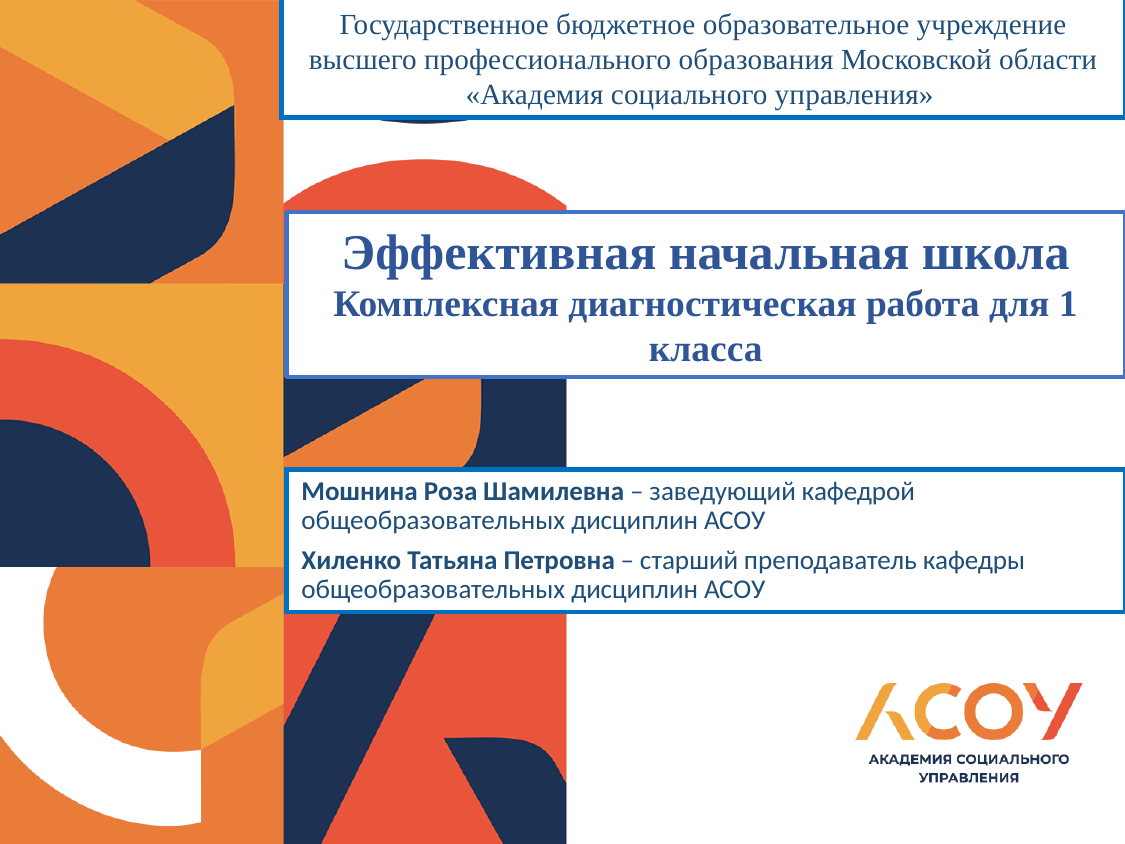

Государственное бюджетное образовательное учреждение высшего профессионального образования Московской области «Академия социального управления»
Эффективная начальная школа
Комплексная диагностическая работа для 1 класса
Мошнина Роза Шамилевна – заведующий кафедрой общеобразовательных дисциплин АСОУ
Хиленко Татьяна Петровна – старший преподаватель кафедры общеобразовательных дисциплин АСОУ